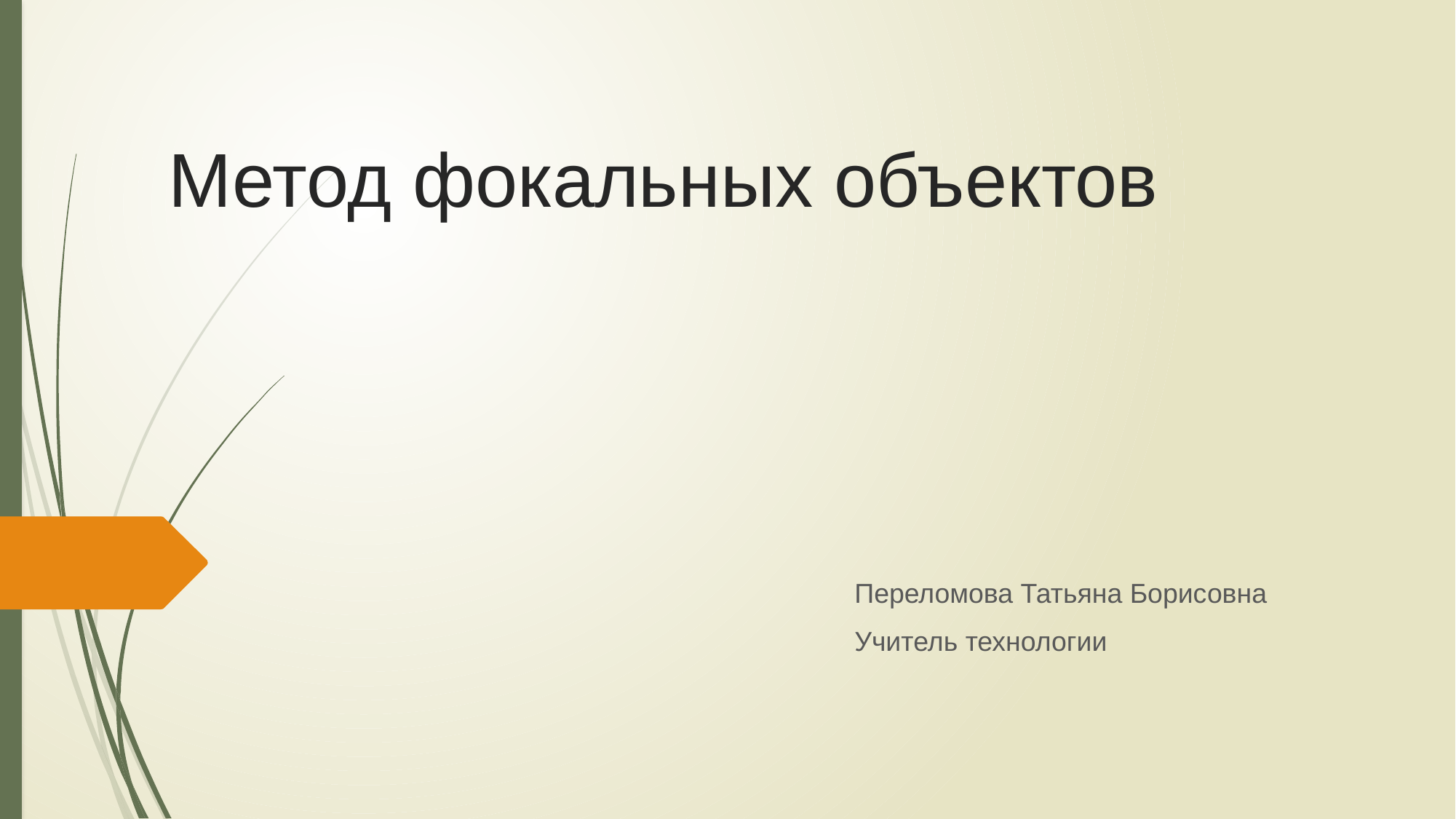

# Метод фокальных объектов
Переломова Татьяна Борисовна
Учитель технологии